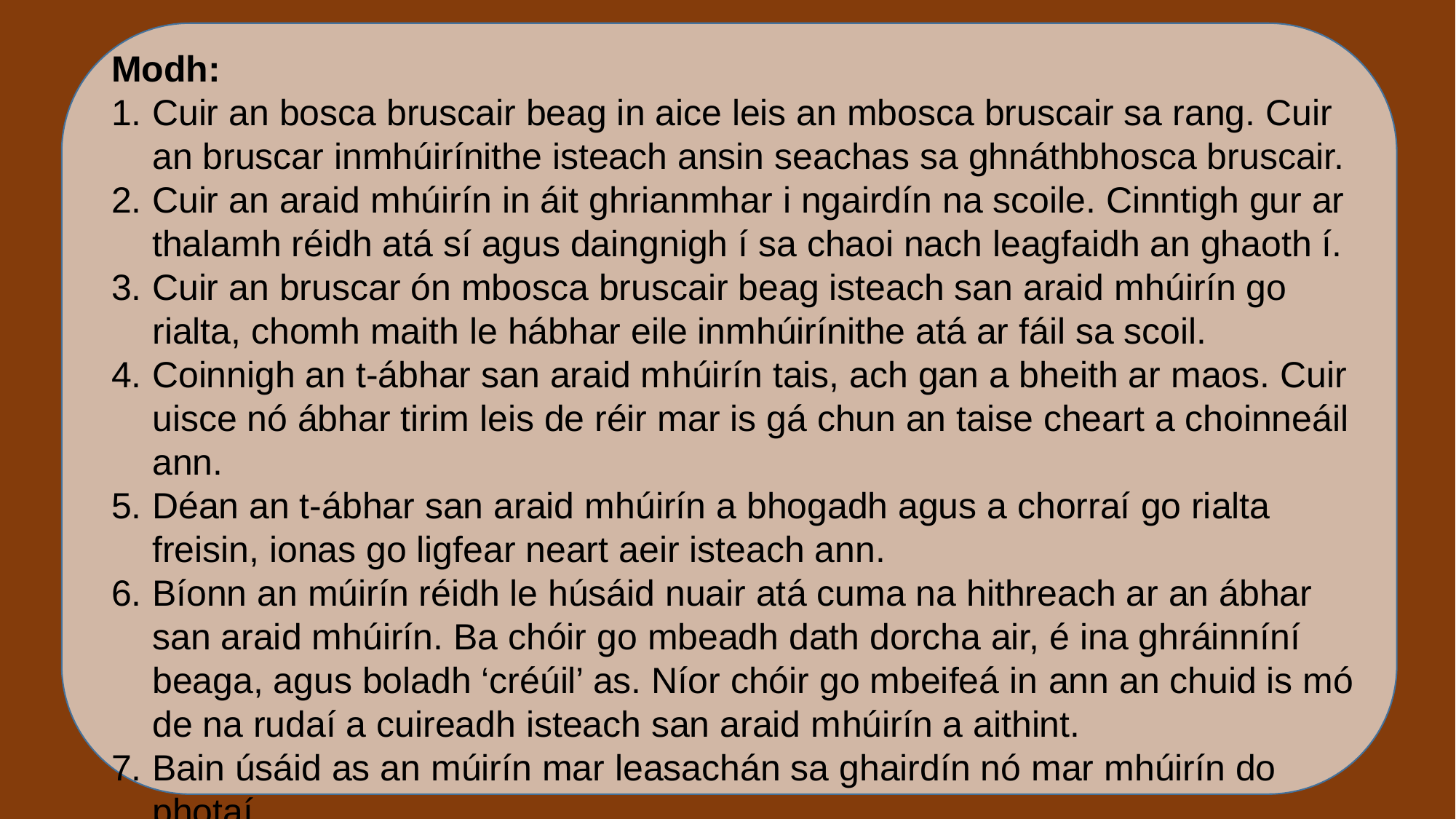

Modh:
Cuir an bosca bruscair beag in aice leis an mbosca bruscair sa rang. Cuir an bruscar inmhúirínithe isteach ansin seachas sa ghnáthbhosca bruscair.
Cuir an araid mhúirín in áit ghrianmhar i ngairdín na scoile. Cinntigh gur ar thalamh réidh atá sí agus daingnigh í sa chaoi nach leagfaidh an ghaoth í.
Cuir an bruscar ón mbosca bruscair beag isteach san araid mhúirín go rialta, chomh maith le hábhar eile inmhúirínithe atá ar fáil sa scoil.
Coinnigh an t-ábhar san araid mhúirín tais, ach gan a bheith ar maos. Cuir uisce nó ábhar tirim leis de réir mar is gá chun an taise cheart a choinneáil ann.
Déan an t-ábhar san araid mhúirín a bhogadh agus a chorraí go rialta freisin, ionas go ligfear neart aeir isteach ann.
Bíonn an múirín réidh le húsáid nuair atá cuma na hithreach ar an ábhar san araid mhúirín. Ba chóir go mbeadh dath dorcha air, é ina ghráinníní beaga, agus boladh ‘créúil’ as. Níor chóir go mbeifeá in ann an chuid is mó de na rudaí a cuireadh isteach san araid mhúirín a aithint.
Bain úsáid as an múirín mar leasachán sa ghairdín nó mar mhúirín do photaí.